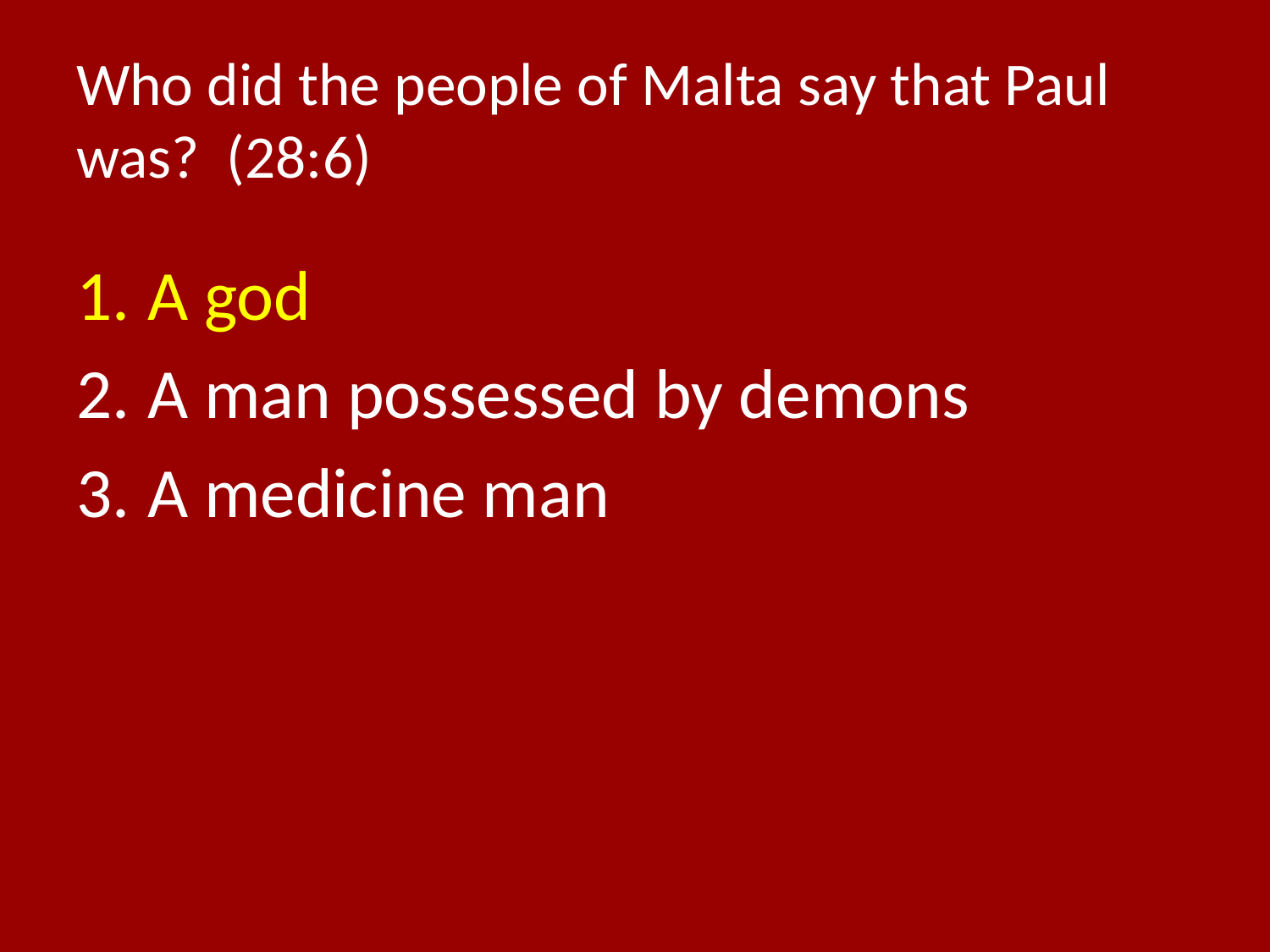

# Who did the people of Malta say that Paul was?  (28:6)
A god
A man possessed by demons
A medicine man